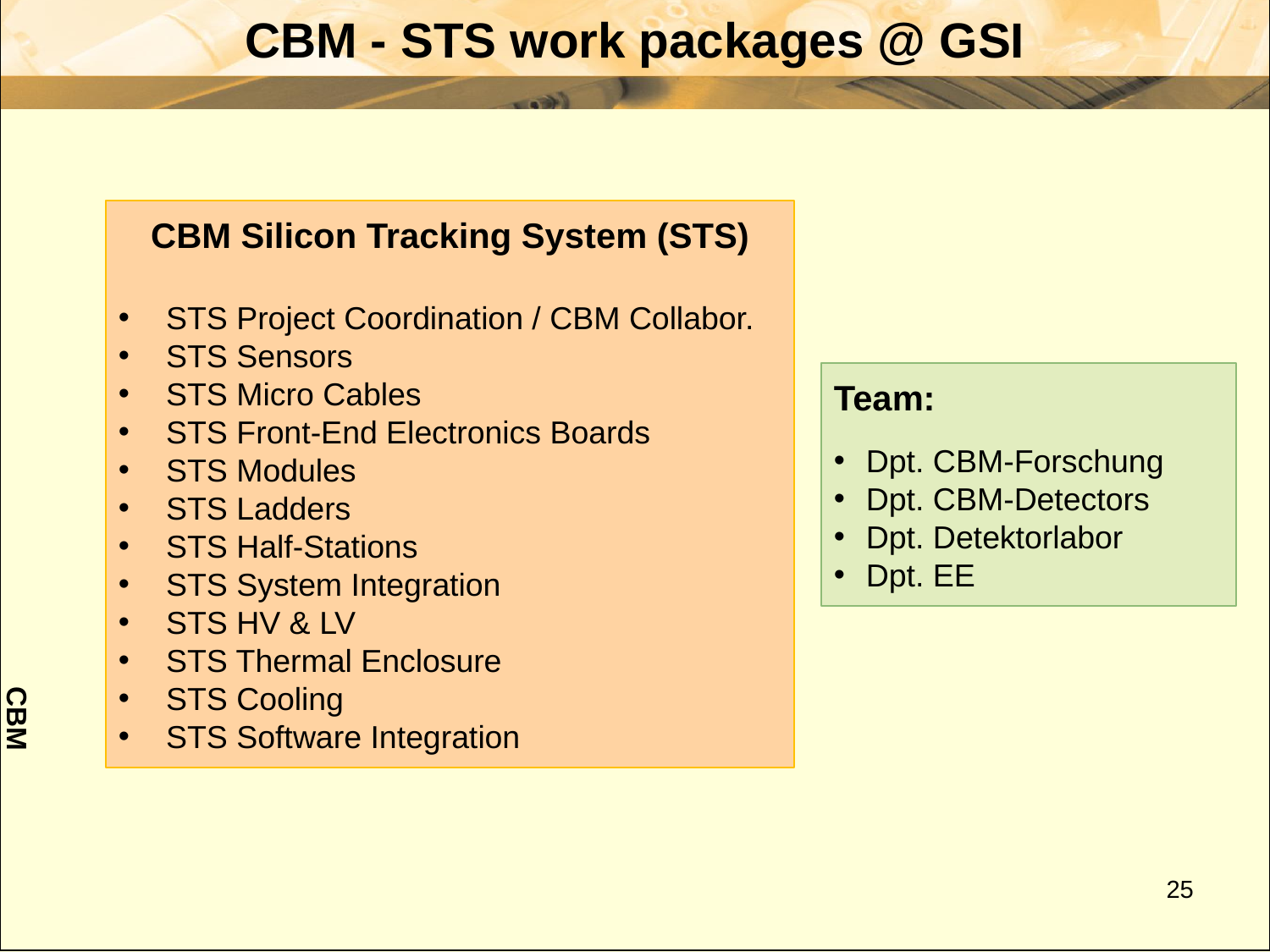

CBM - STS work packages @ GSI
CBM Silicon Tracking System (STS)
STS Project Coordination / CBM Collabor.
STS Sensors
STS Micro Cables
STS Front-End Electronics Boards
STS Modules
STS Ladders
STS Half-Stations
STS System Integration
STS HV & LV
STS Thermal Enclosure
STS Cooling
STS Software Integration
Team:

Dpt. CBM-Forschung
Dpt. CBM-Detectors
Dpt. Detektorlabor
Dpt. EE
CBM
25